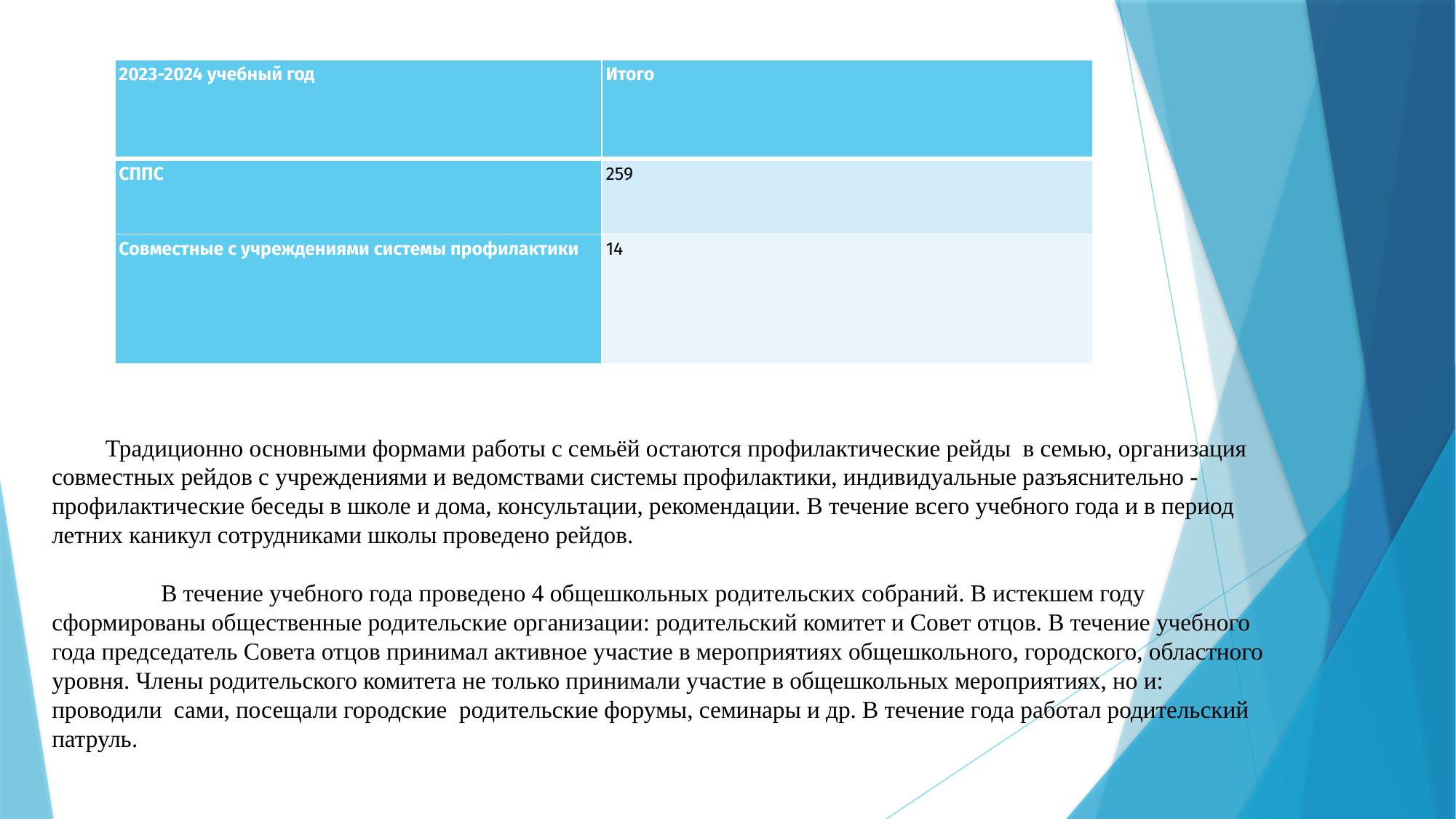

| 2023-2024 учебный год | Итого |
| --- | --- |
| СППС | 259 |
| Совместные с учреждениями системы профилактики | 14 |
Традиционно основными формами работы с семьёй остаются профилактические рейды  в семью, организация совместных рейдов с учреждениями и ведомствами системы профилактики, индивидуальные разъяснительно - профилактические беседы в школе и дома, консультации, рекомендации. В течение всего учебного года и в период летних каникул сотрудниками школы проведено рейдов.

	В течение учебного года проведено 4 общешкольных родительских собраний. В истекшем году сформированы общественные родительские организации: родительский комитет и Совет отцов. В течение учебного года председатель Совета отцов принимал активное участие в мероприятиях общешкольного, городского, областного уровня. Члены родительского комитета не только принимали участие в общешкольных мероприятиях, но и: проводили  сами, посещали городские  родительские форумы, семинары и др. В течение года работал родительский патруль.